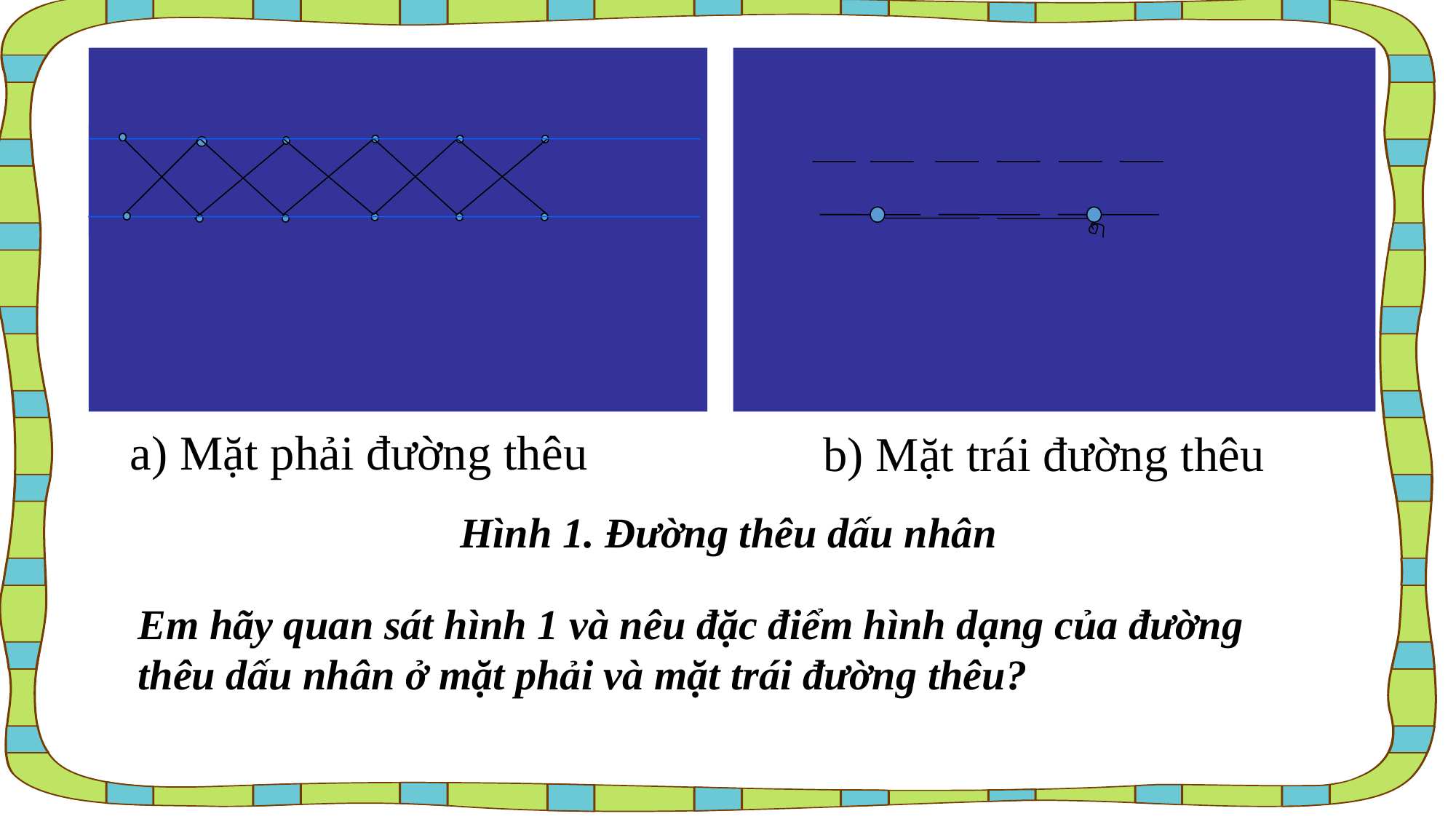

a) Mặt phải đường thêu
b) Mặt trái đường thêu
Hình 1. Đường thêu dấu nhân
Em hãy quan sát hình 1 và nêu đặc điểm hình dạng của đường thêu dấu nhân ở mặt phải và mặt trái đường thêu?